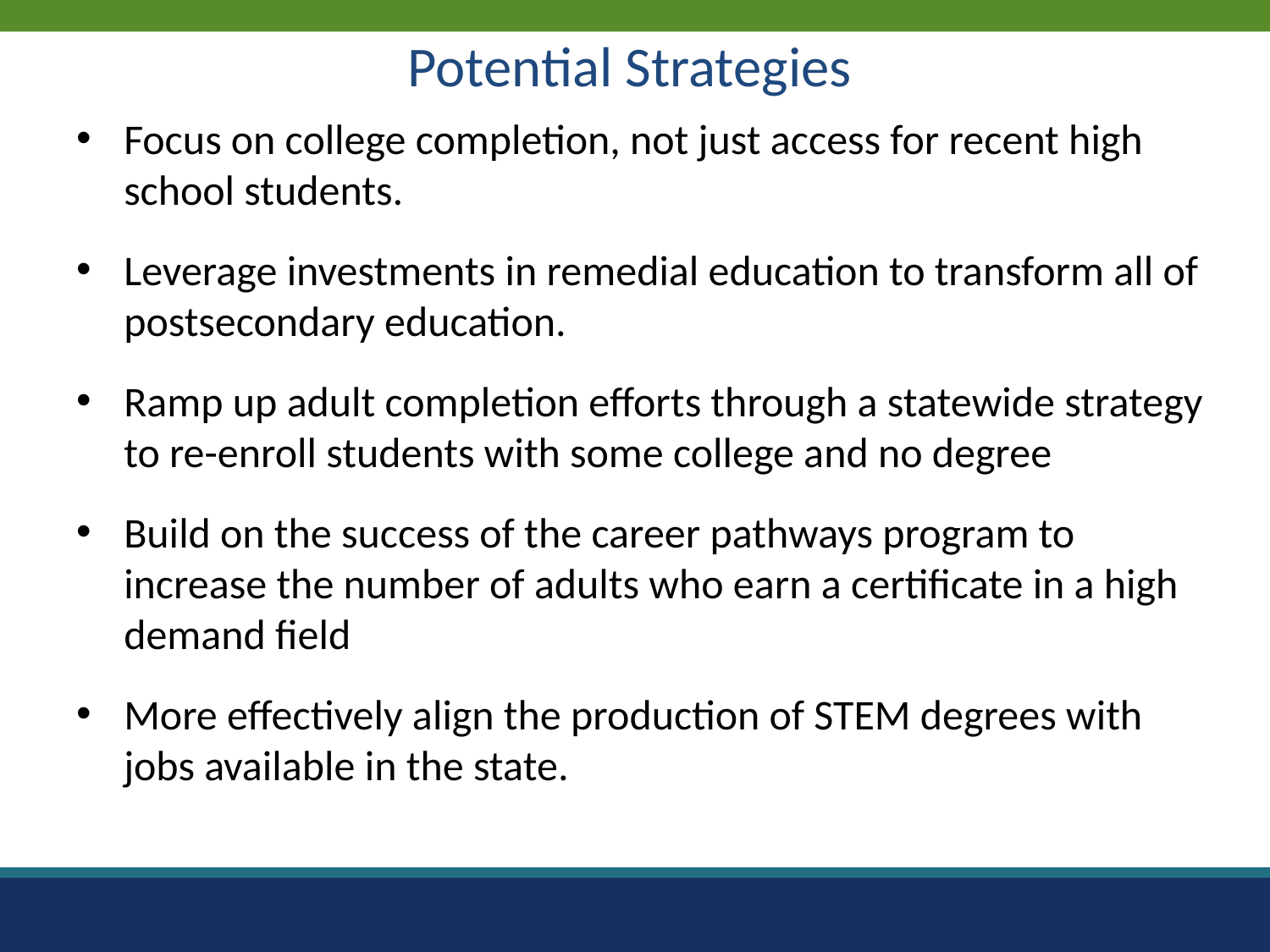

Potential Strategies
Focus on college completion, not just access for recent high school students.
Leverage investments in remedial education to transform all of postsecondary education.
Ramp up adult completion efforts through a statewide strategy to re-enroll students with some college and no degree
Build on the success of the career pathways program to increase the number of adults who earn a certificate in a high demand field
More effectively align the production of STEM degrees with jobs available in the state.